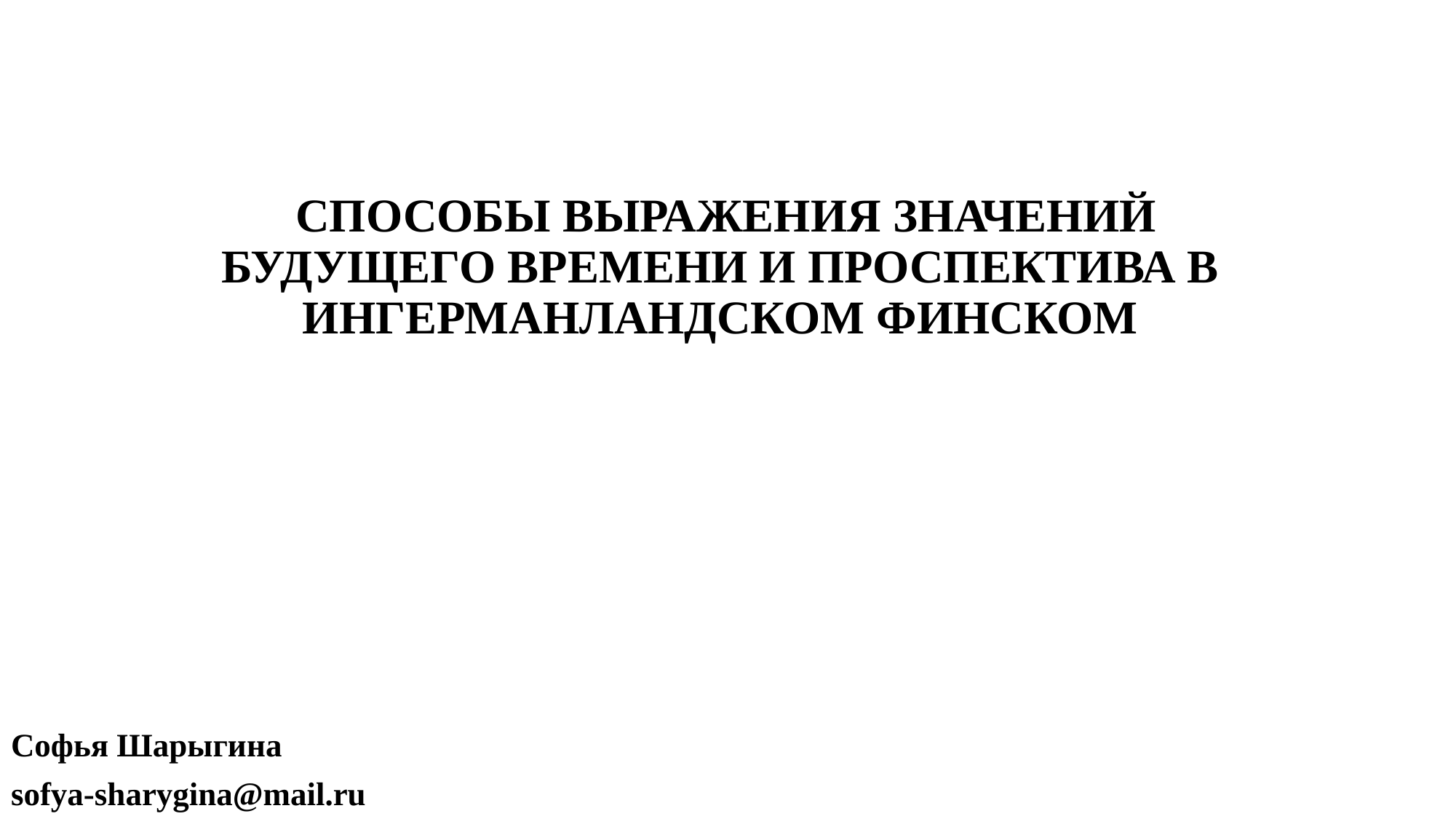

# СПОСОБЫ ВЫРАЖЕНИЯ ЗНАЧЕНИЙ БУДУЩЕГО ВРЕМЕНИ И ПРОСПЕКТИВА В ИНГЕРМАНЛАНДСКОМ ФИНСКОМ

Софья Шарыгина
sofya-sharygina@mail.ru